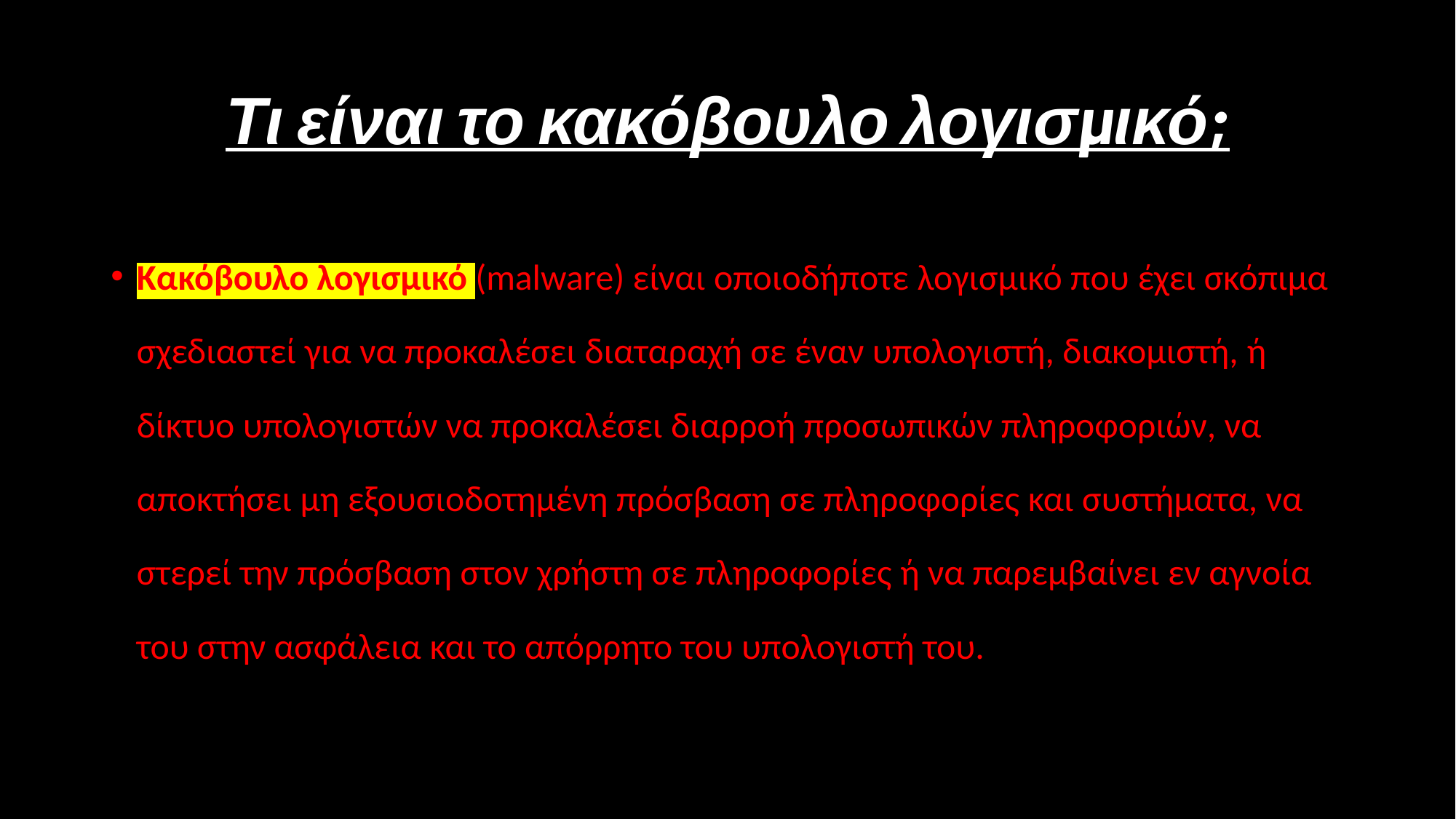

# Τι είναι το κακόβουλο λογισμικό;
Κακόβουλο λογισμικό (malware) είναι οποιοδήποτε λογισμικό που έχει σκόπιμα σχεδιαστεί για να προκαλέσει διαταραχή σε έναν υπολογιστή, διακομιστή, ή  δίκτυο υπολογιστών να προκαλέσει διαρροή προσωπικών πληροφοριών, να αποκτήσει μη εξουσιοδοτημένη πρόσβαση σε πληροφορίες και συστήματα, να στερεί την πρόσβαση στον χρήστη σε πληροφορίες ή να παρεμβαίνει εν αγνοία του στην ασφάλεια και το απόρρητο του υπολογιστή του.